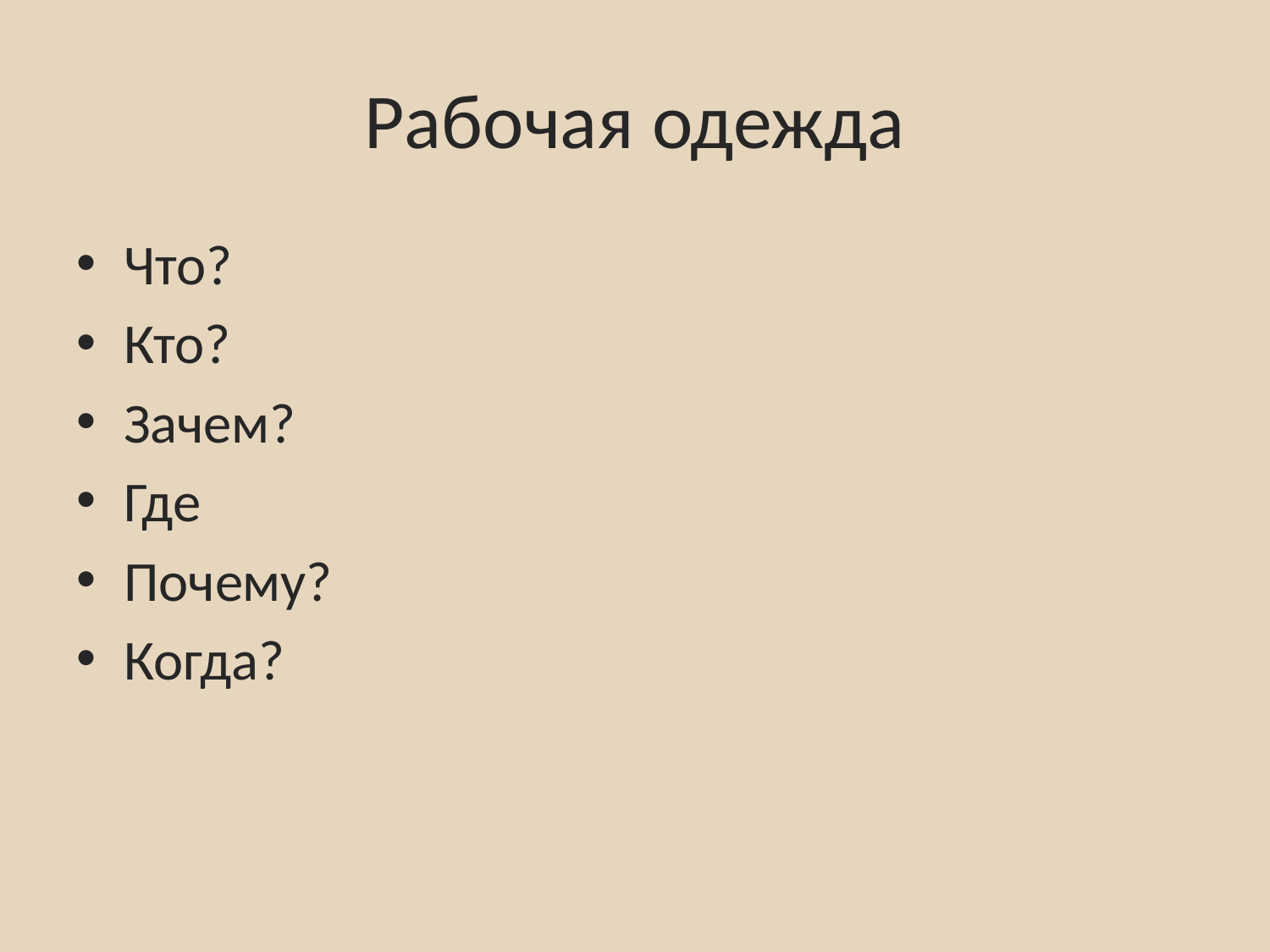

# Рабочая одежда
Что?
Кто?
Зачем?
Где
Почему?
Когда?